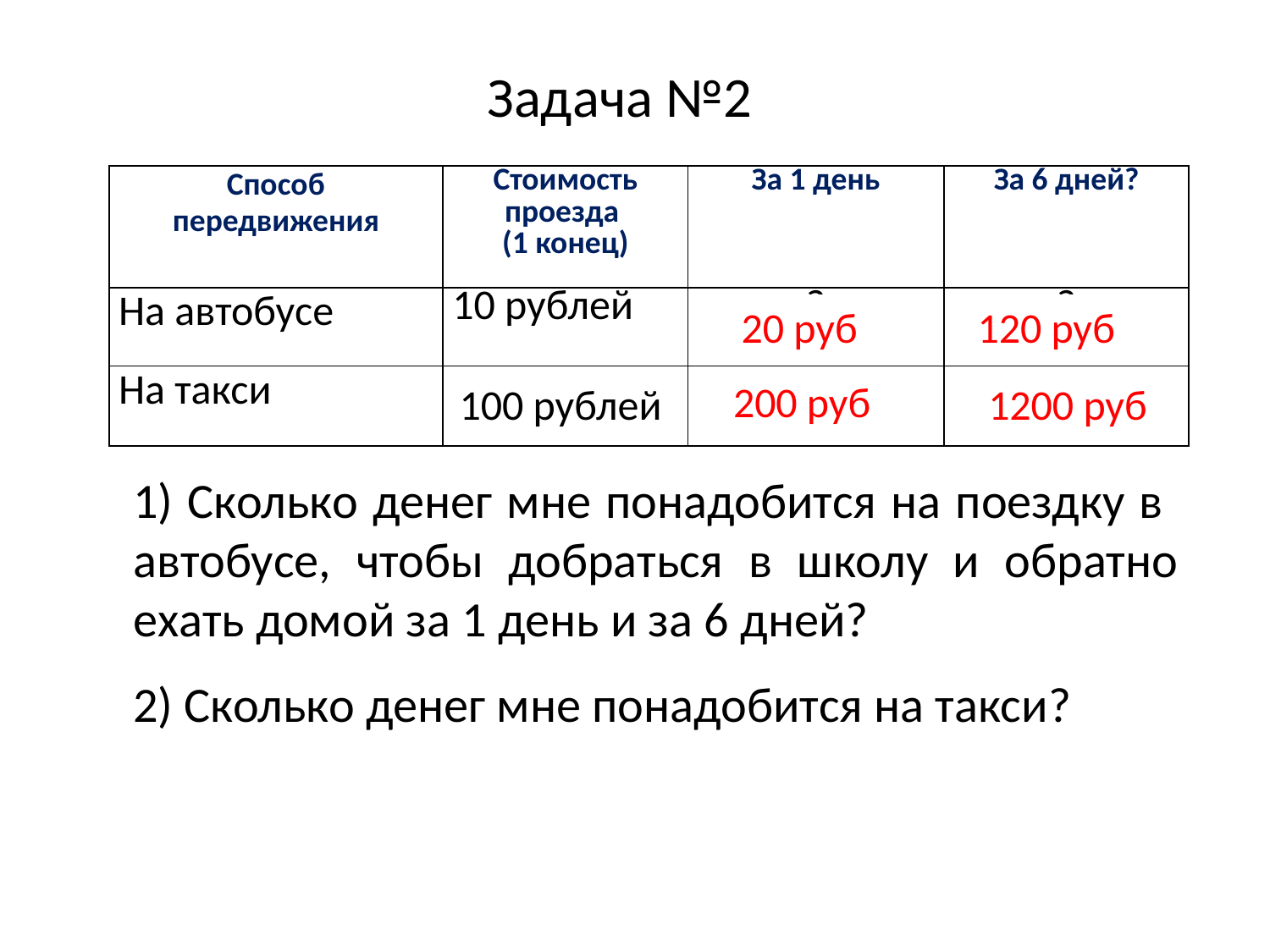

Задача №2
| Способ передвижения | Стоимость проезда (1 конец) | За 1 день | За 6 дней? |
| --- | --- | --- | --- |
| На автобусе | 10 рублей | ? | ? |
| На такси |  |  |  |
20 руб
120 руб
200 руб
1200 руб
100 рублей
?
?
1) Сколько денег мне понадобится на поездку в  автобусе, чтобы добраться в школу и обратно ехать домой за 1 день и за 6 дней?
2) Сколько денег мне понадобится на такси?